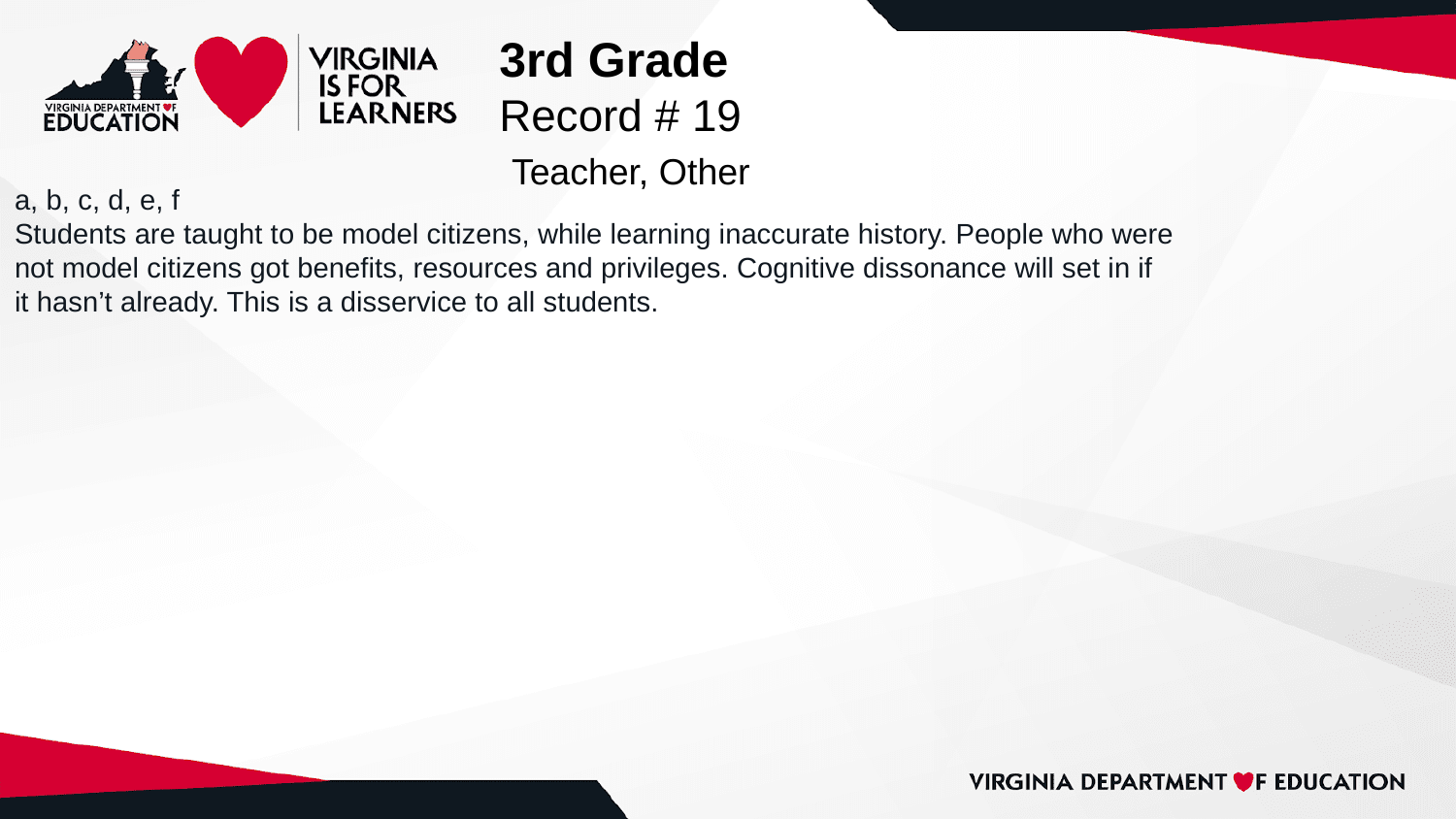

# 3rd Grade
Record # 19
 Teacher, Other
a, b, c, d, e, f
Students are taught to be model citizens, while learning inaccurate history. People who were
not model citizens got benefits, resources and privileges. Cognitive dissonance will set in if
it hasn’t already. This is a disservice to all students.